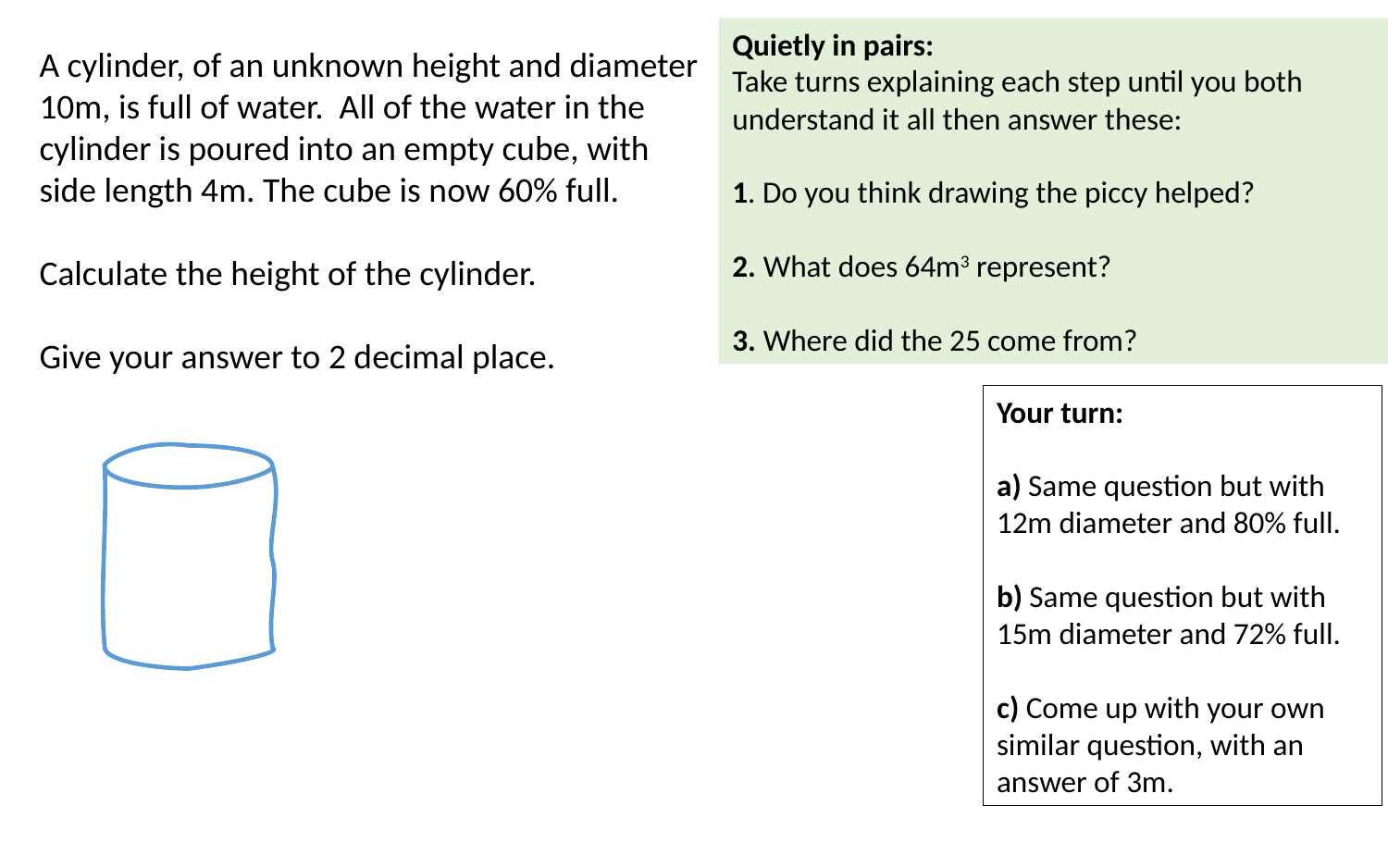

Quietly in pairs:
Take turns explaining each step until you both understand it all then answer these:

1. Do you think drawing the piccy helped?

2. What does 64m3 represent?

3. Where did the 25 come from?
A cylinder, of an unknown height and diameter 10m, is full of water.  All of the water in the cylinder is poured into an empty cube, with side length 4m. The cube is now 60% full.

Calculate the height of the cylinder.

Give your answer to 2 decimal place.
Your turn:

a) Same question but with 12m diameter and 80% full.

b) Same question but with 15m diameter and 72% full.

c) Come up with your own similar question, with an answer of 3m.